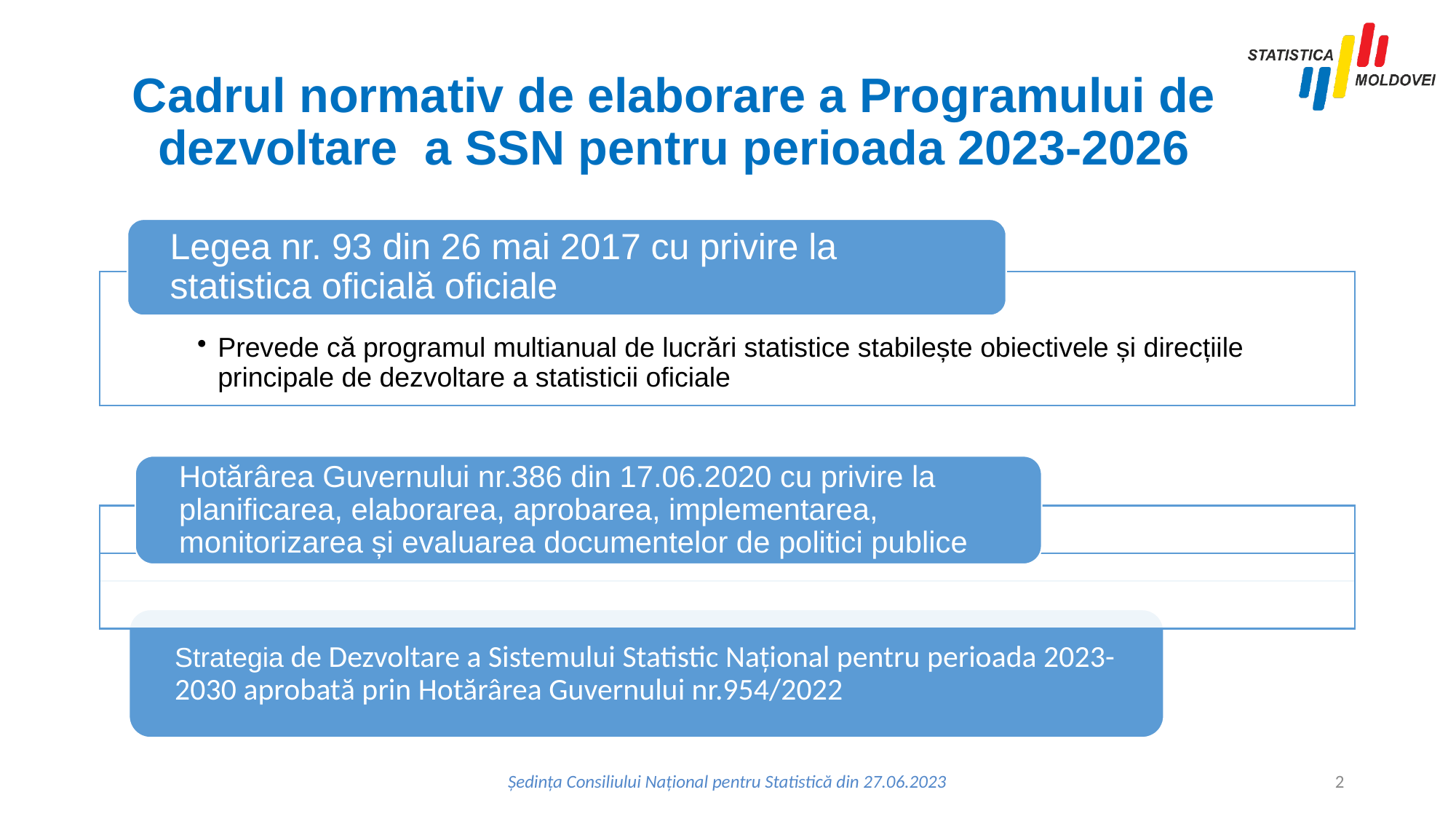

# Cadrul normativ de elaborare a Programului de dezvoltare  a SSN pentru perioada 2023-2026
Prevede că programul multianual de lucrări statistice stabilește obiectivele și direcțiile principale de dezvoltare a statisticii oficiale
Legea nr. 93 din 26 mai 2017 cu privire la statistica oficială oficiale
Strategia de Dezvoltare a Sistemului Statistic Național pentru perioada 2023-2030 aprobată prin Hotărârea Guvernului nr.954/2022
Hotărârea Guvernului nr.386 din 17.06.2020 cu privire la planificarea, elaborarea, aprobarea, implementarea, monitorizarea și evaluarea documentelor de politici publice
Ședința Consiliului Național pentru Statistică din 27.06.2023
2